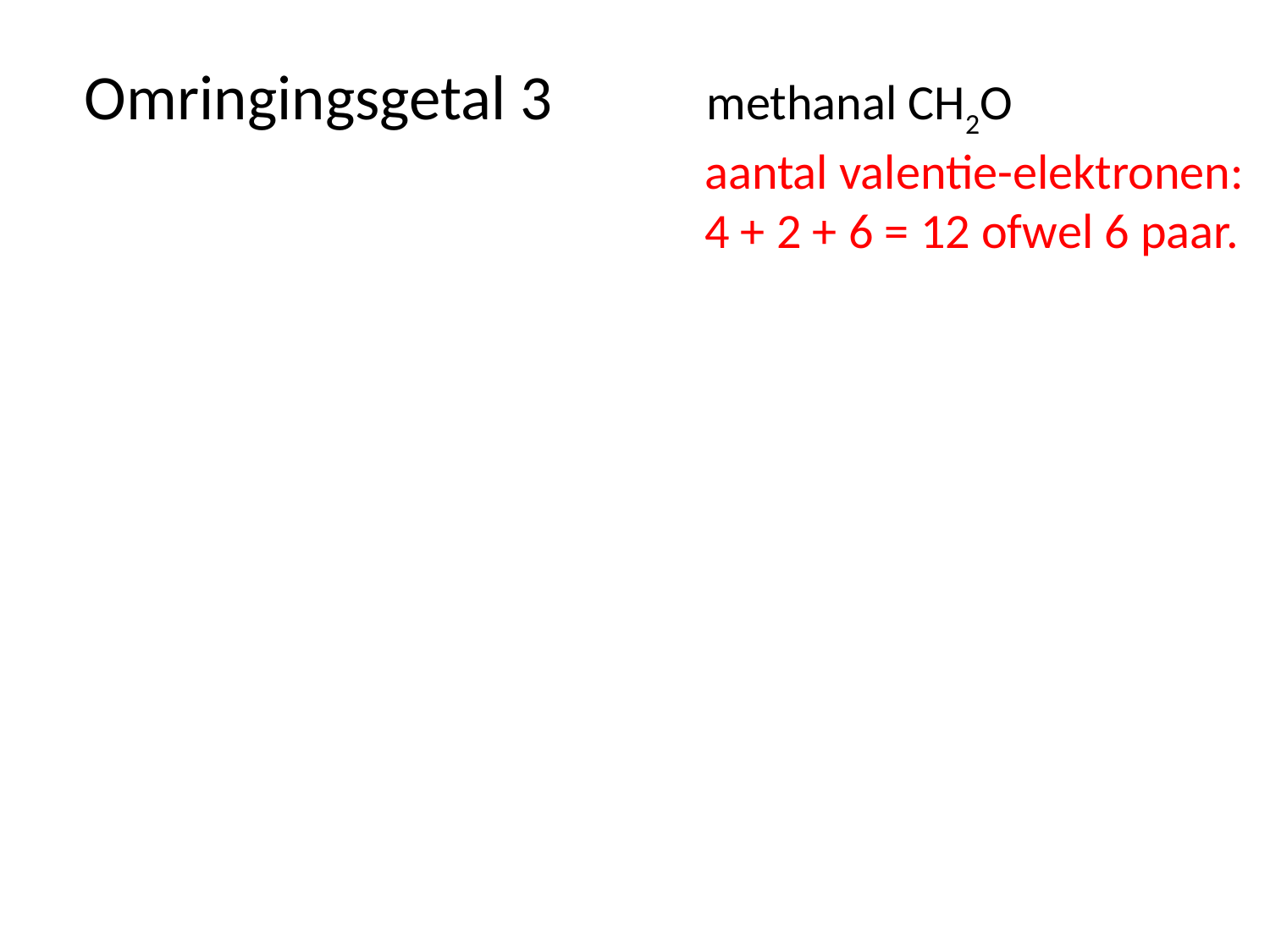

Omringingsgetal 3             methanal CH2O
				          aantal valentie-elektronen:
				          4 + 2 + 6 = 12 ofwel 6 paar.